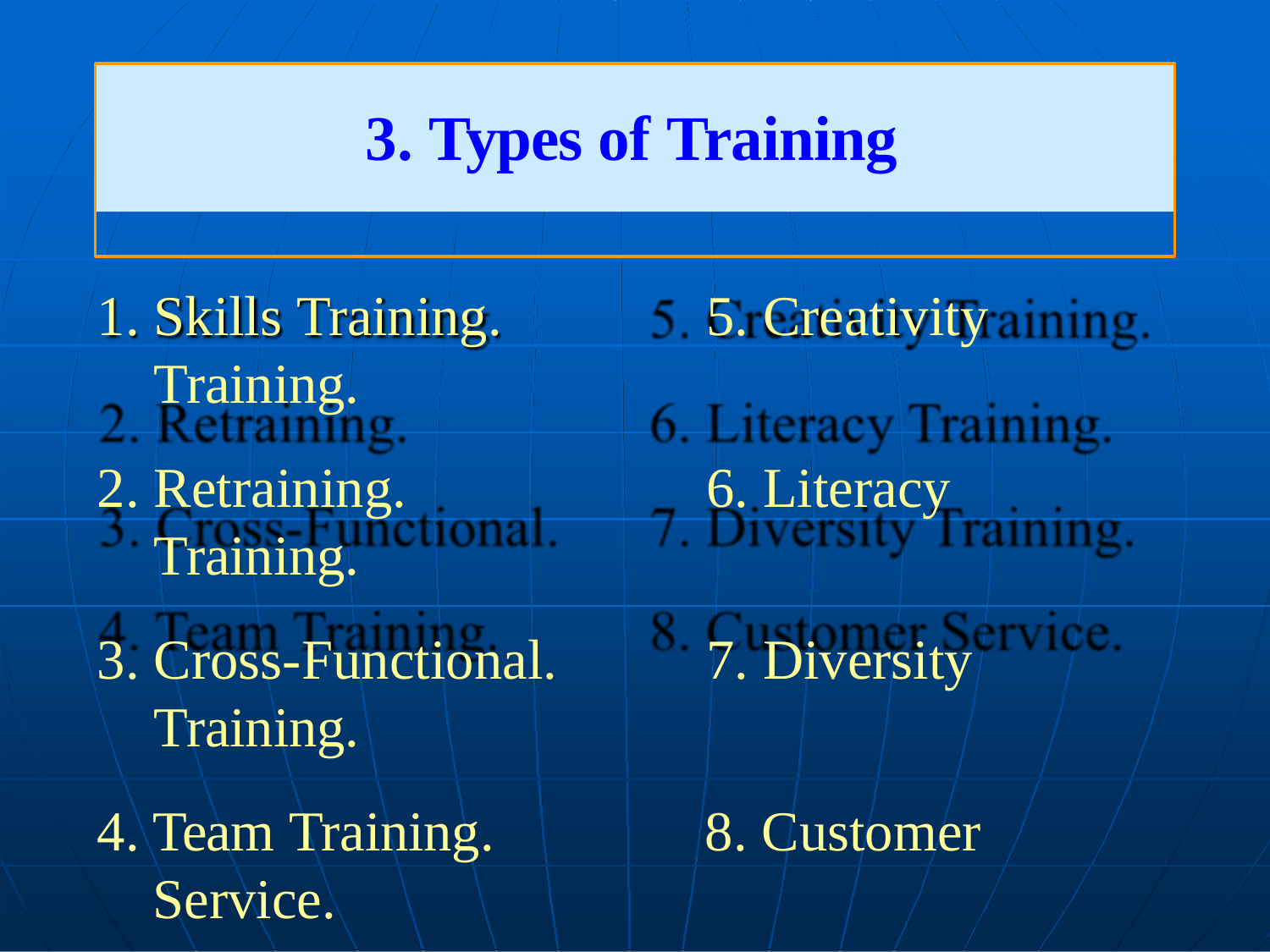

# 3. Types of Training

3. Types of Training

Skills Training.	5. Creativity Training.
Retraining.	6. Literacy Training.
Cross-Functional.	7. Diversity Training.
Team Training.	8. Customer Service.